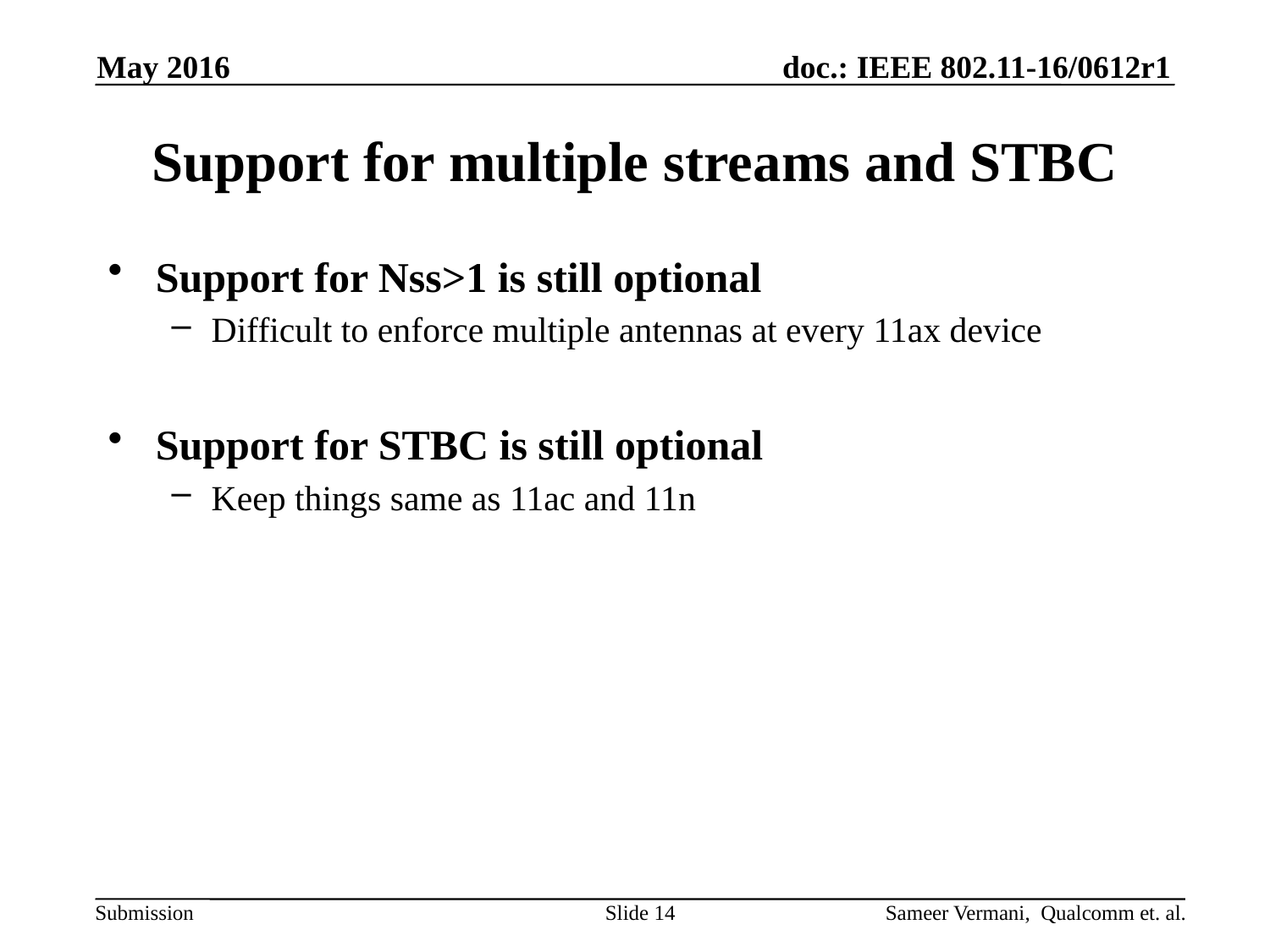

May 2016
# Support for multiple streams and STBC
Support for Nss>1 is still optional
Difficult to enforce multiple antennas at every 11ax device

Support for STBC is still optional
Keep things same as 11ac and 11n

Slide 14
Sameer Vermani,  Qualcomm et. al.